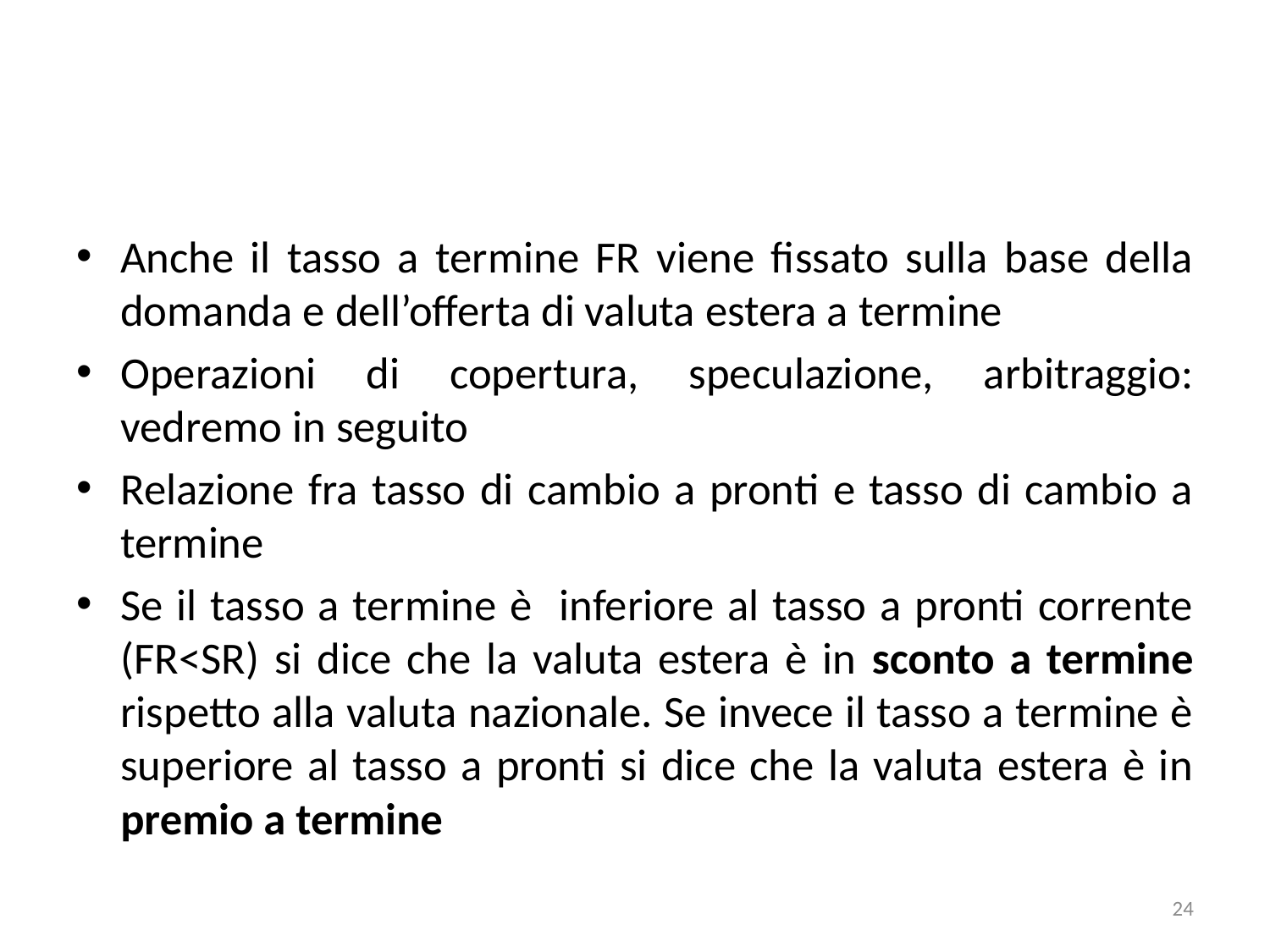

#
Anche il tasso a termine FR viene fissato sulla base della domanda e dell’offerta di valuta estera a termine
Operazioni di copertura, speculazione, arbitraggio: vedremo in seguito
Relazione fra tasso di cambio a pronti e tasso di cambio a termine
Se il tasso a termine è  inferiore al tasso a pronti corrente (FR<SR) si dice che la valuta estera è in sconto a termine rispetto alla valuta nazionale. Se invece il tasso a termine è superiore al tasso a pronti si dice che la valuta estera è in premio a termine
24